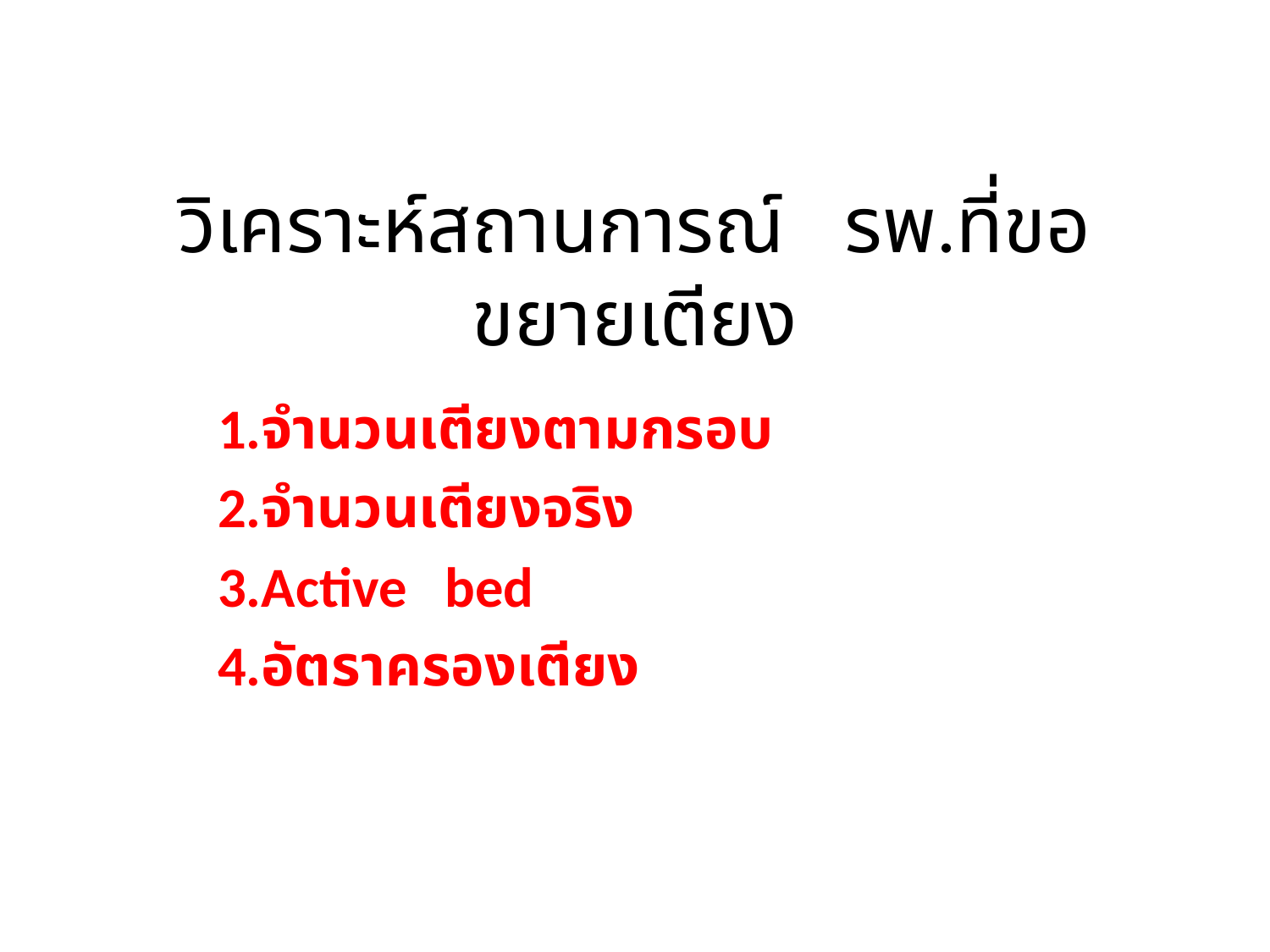

# วิเคราะห์สถานการณ์   รพ.ที่ขอขยายเตียง
1.จำนวนเตียงตามกรอบ
2.จำนวนเตียงจริง
3.Active   bed
4.อัตราครองเตียง